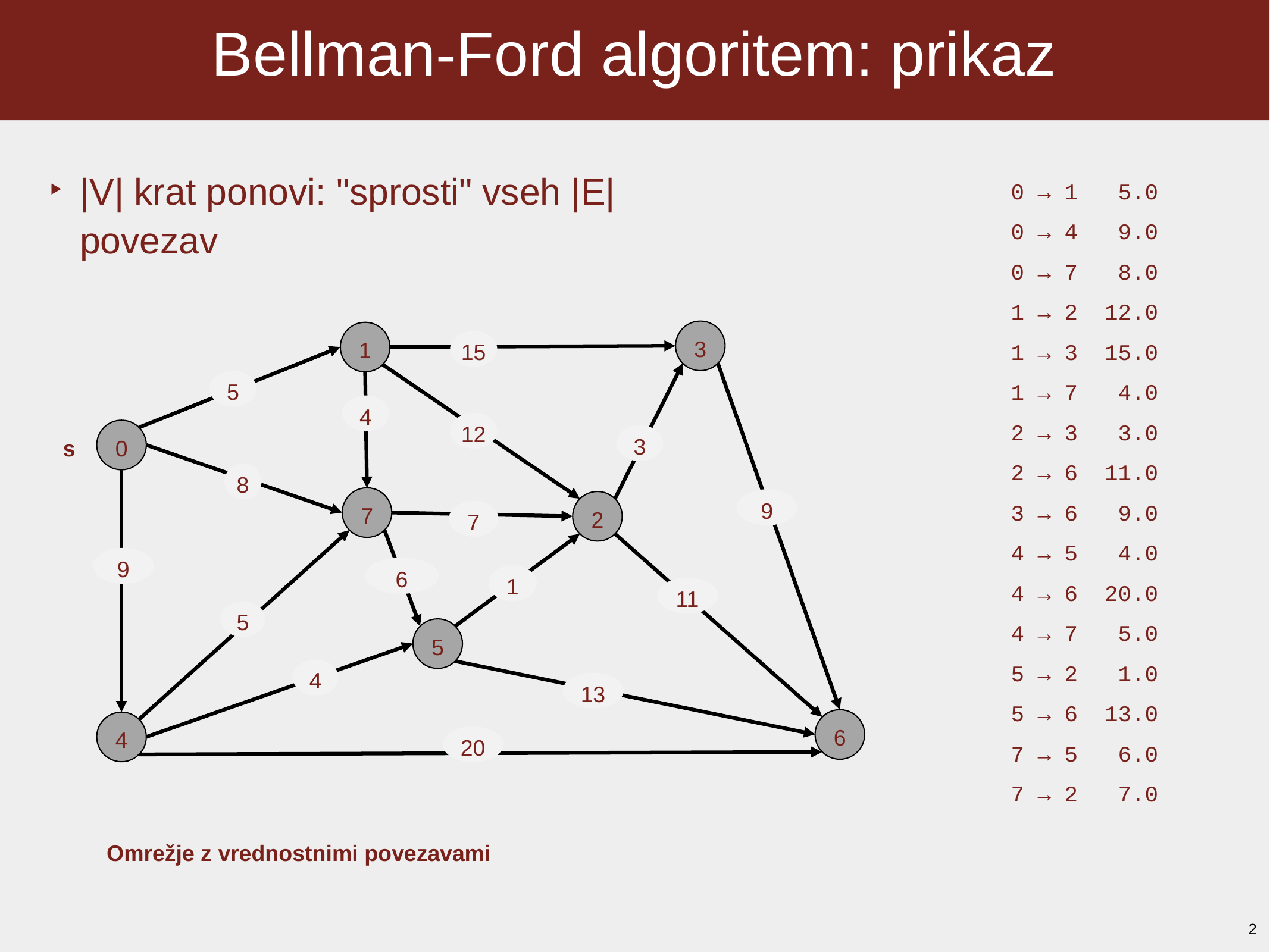

# Bellman-Ford algoritem: prikaz
0 → 1   5.0
0 → 4   9.0
0 → 7   8.0
1 → 2  12.0
1 → 3  15.0
1 → 7   4.0
2 → 3   3.0
2 → 6  11.0
3 → 6   9.0
4 → 5   4.0
4 → 6  20.0
4 → 7   5.0
5 → 2   1.0
5 → 6  13.0
7 → 5   6.0
7 → 2   7.0
|V| krat ponovi: "sprosti" vseh |E| povezav
3
1
15
5
4
12
0
s
3
8
7
9
2
7
9
6
1
11
5
5
4
13
6
4
20
Omrežje z vrednostnimi povezavami
2